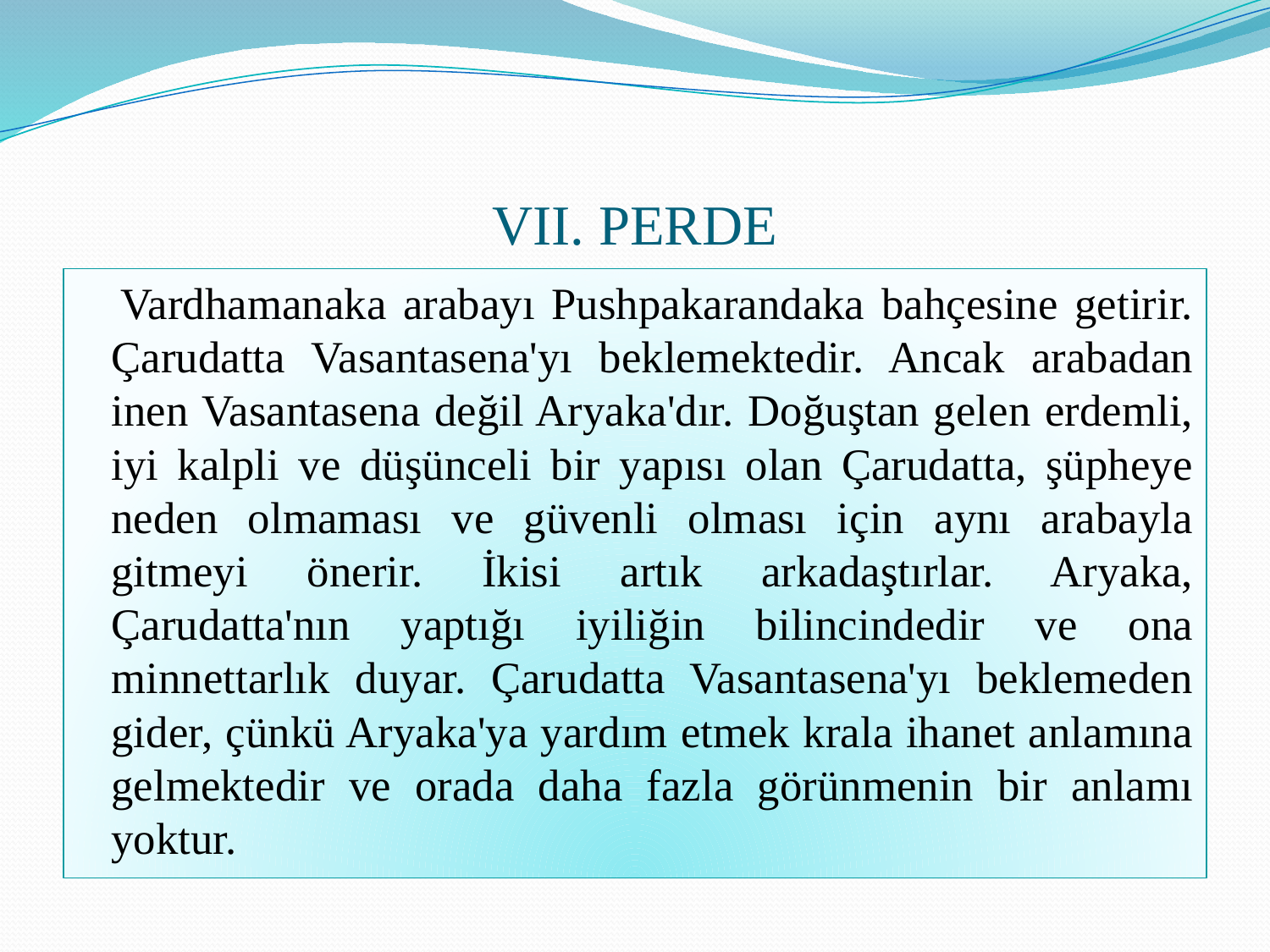

# VII. PERDE
   Vardhamanaka arabayı Pushpakarandaka bahçesine getirir. Çarudatta Vasantasena'yı beklemektedir. Ancak arabadan inen Vasantasena değil Aryaka'dır. Doğuştan gelen erdemli, iyi kalpli ve düşünceli bir yapısı olan Çarudatta, şüpheye neden olmaması ve güvenli olması için aynı arabayla gitmeyi önerir. İkisi artık arkadaştırlar. Aryaka, Çarudatta'nın yaptığı iyiliğin bilincindedir ve ona minnettarlık duyar. Çarudatta Vasantasena'yı beklemeden gider, çünkü Aryaka'ya yardım etmek krala ihanet anlamına gelmektedir ve orada daha fazla görünmenin bir anlamı yoktur.